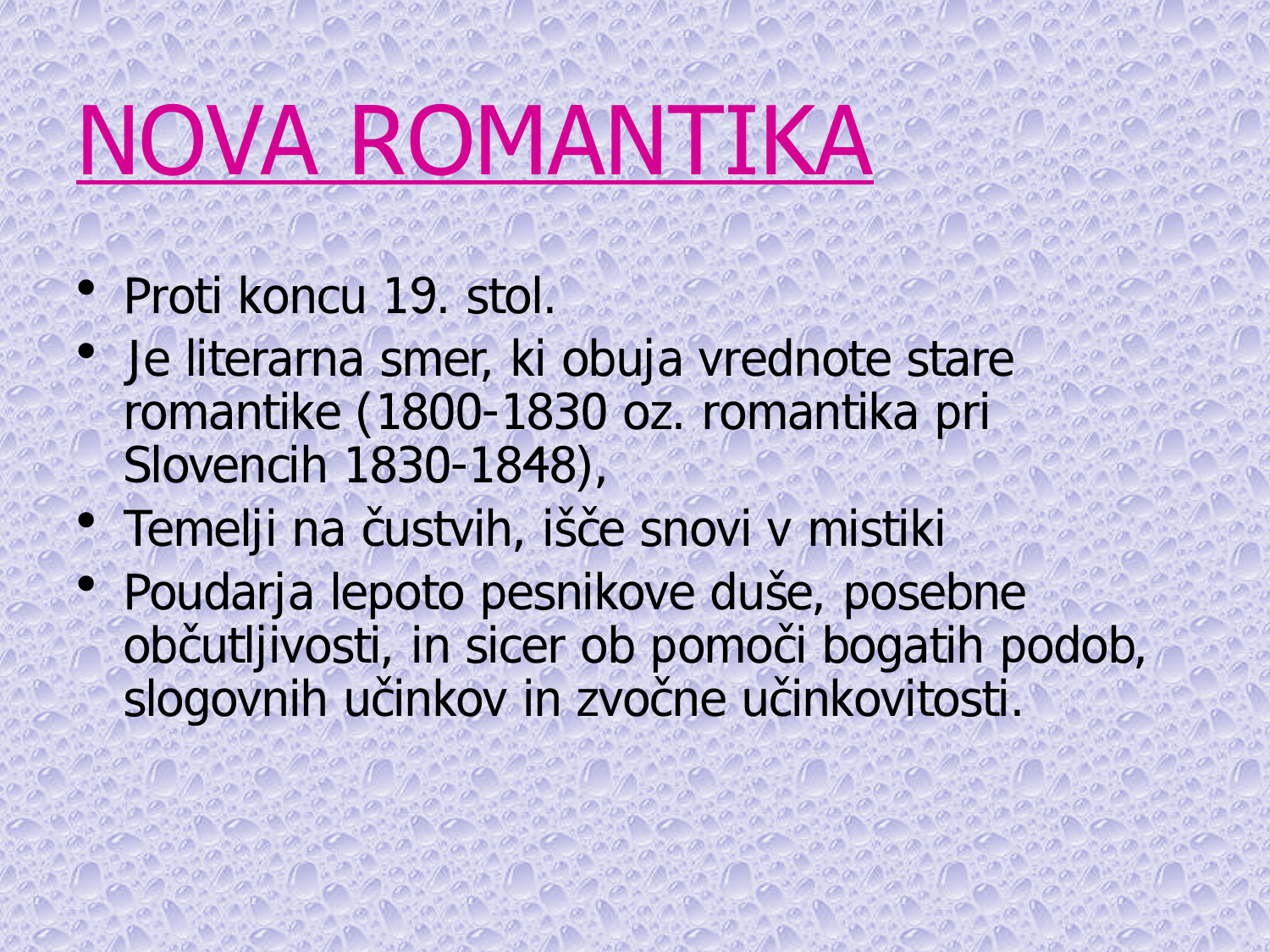

# NOVA ROMANTIKA
Proti koncu 19. stol.
Je literarna smer, ki obuja vrednote stare romantike (1800-1830 oz. romantika pri Slovencih 1830-1848),
Temelji na čustvih, išče snovi v mistiki
Poudarja lepoto pesnikove duše, posebne občutljivosti, in sicer ob pomoči bogatih podob, slogovnih učinkov in zvočne učinkovitosti.